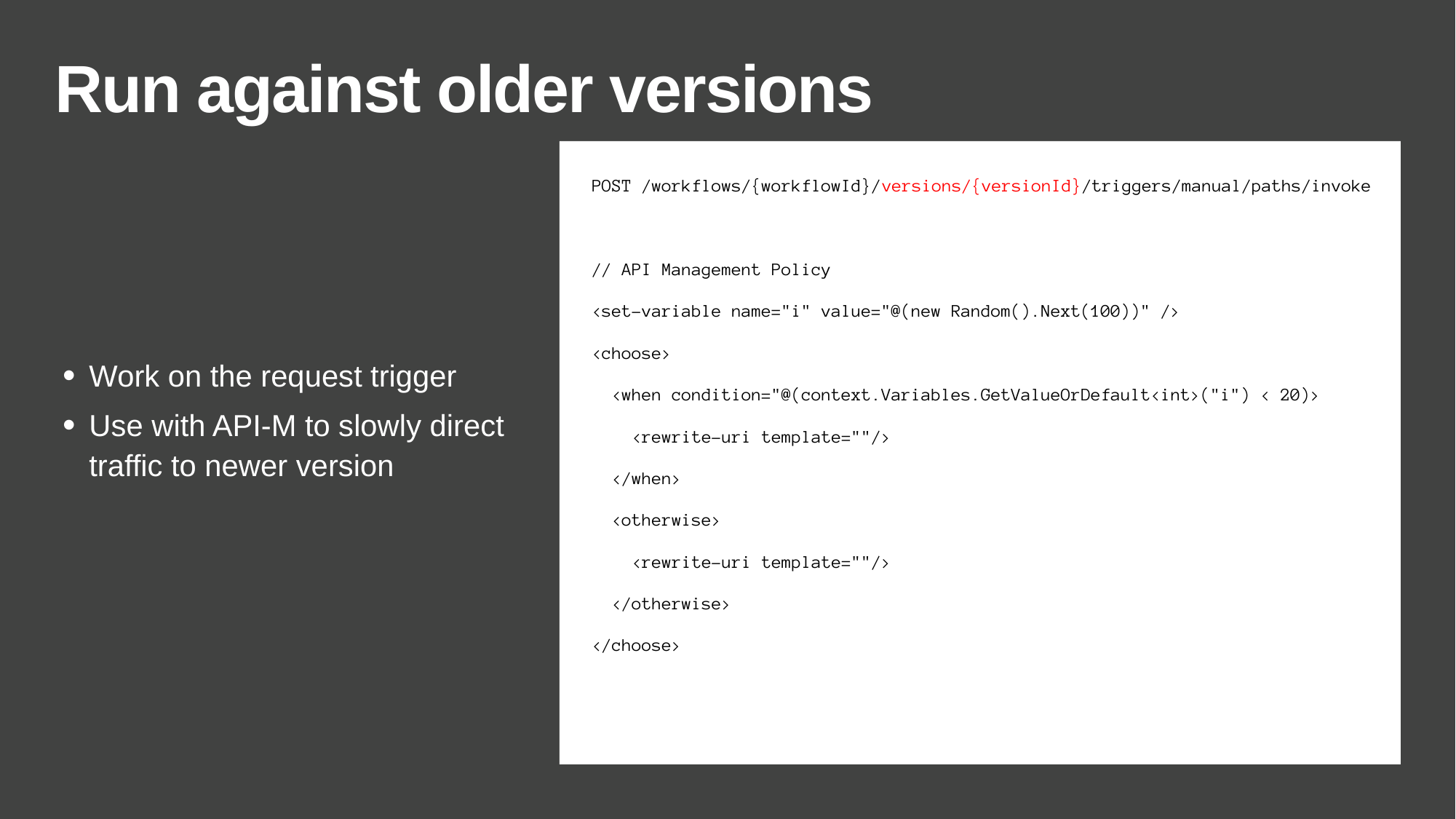

# Run against older versions
Work on the request trigger
Use with API-M to slowly direct traffic to newer version

POST /workflows/{workflowId}/versions/{versionId}/triggers/manual/paths/invoke

// API Management Policy
<set-variable name="i" value="@(new Random().Next(100))" />
<choose>
  <when condition="@(context.Variables.GetValueOrDefault<int>("i") < 20)>
    <rewrite-uri template=""/>
  </when>
  <otherwise>
    <rewrite-uri template=""/>
  </otherwise>
</choose>